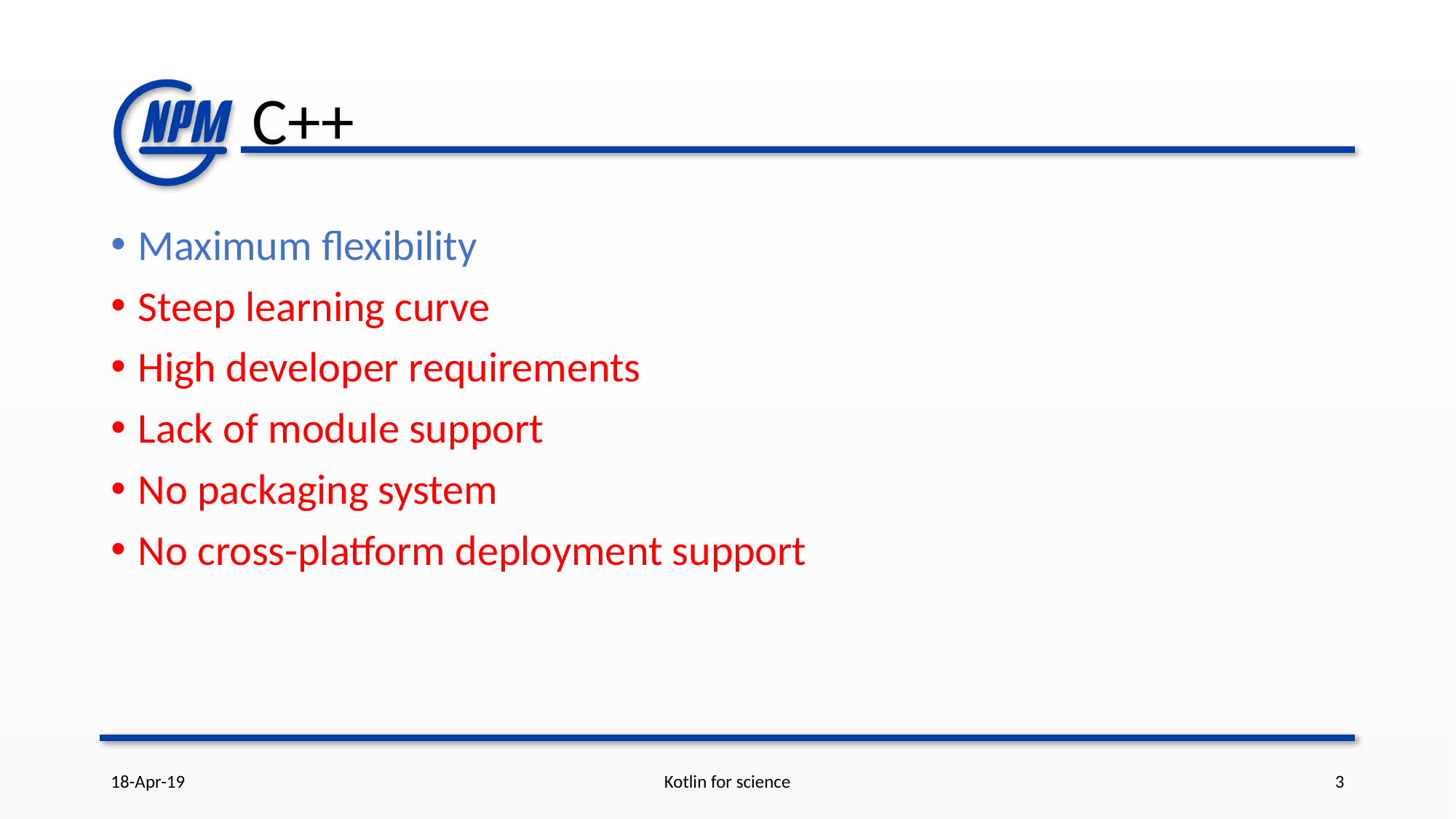

# C++
Maximum flexibility
Steep learning curve
High developer requirements
Lack of module support
No packaging system
No cross-platform deployment support
18-Apr-19
Kotlin for science
3